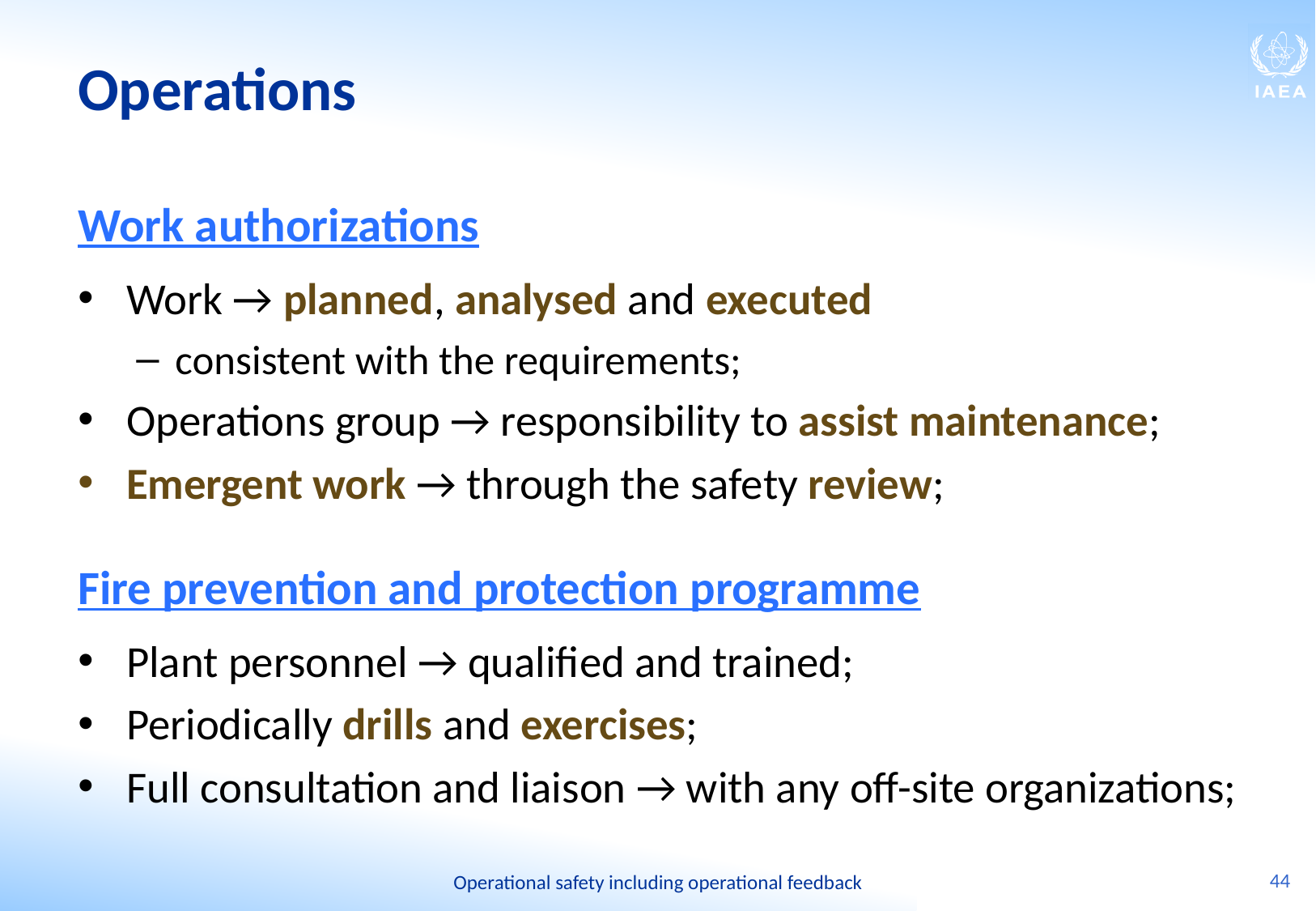

# Operations
Work authorizations
Work → planned, analysed and executed
consistent with the requirements;
Operations group → responsibility to assist maintenance;
Emergent work → through the safety review;
Fire prevention and protection programme
Plant personnel → qualified and trained;
Periodically drills and exercises;
Full consultation and liaison → with any off-site organizations;
44